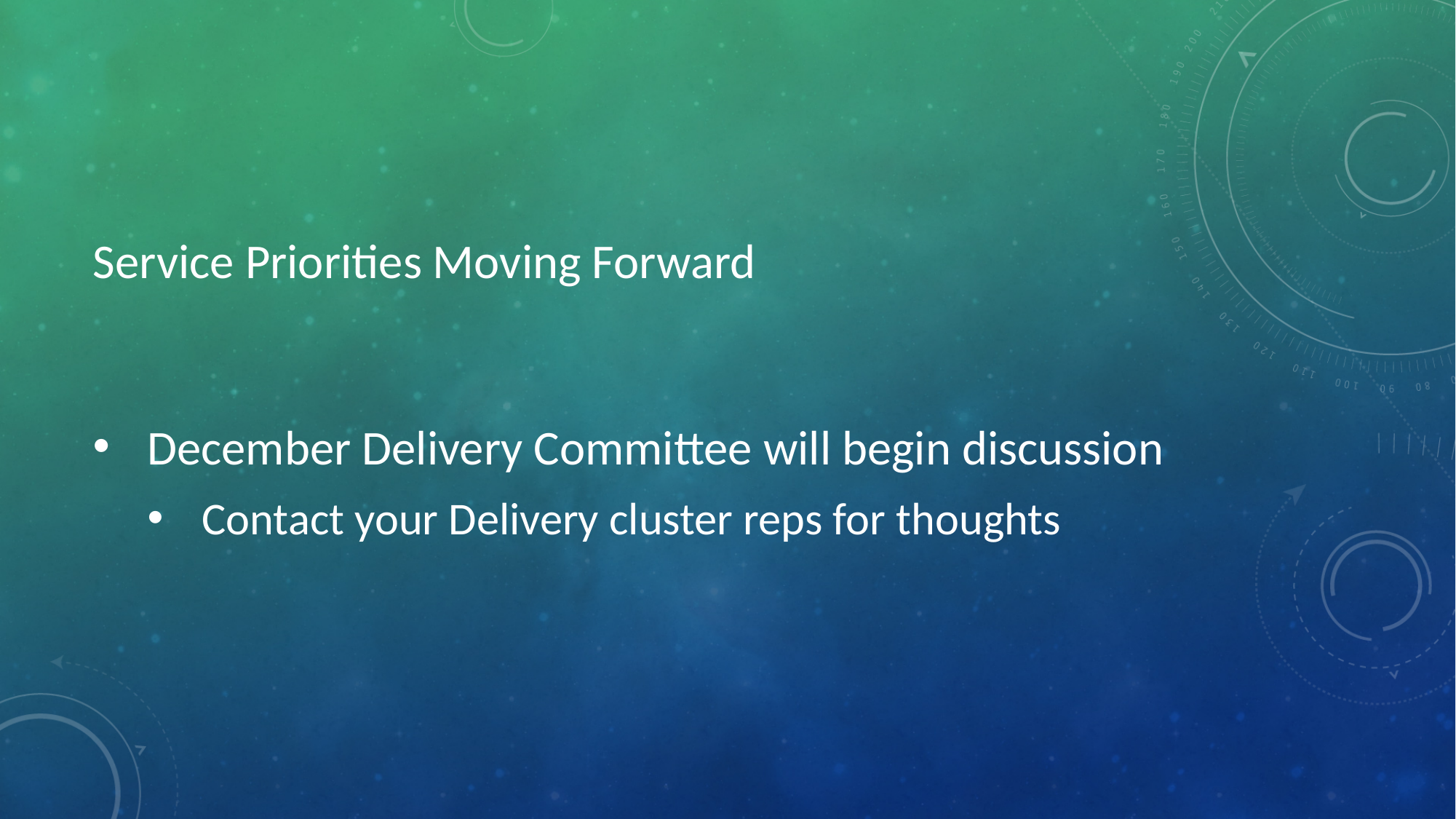

# Service Priorities Moving Forward
December Delivery Committee will begin discussion
Contact your Delivery cluster reps for thoughts